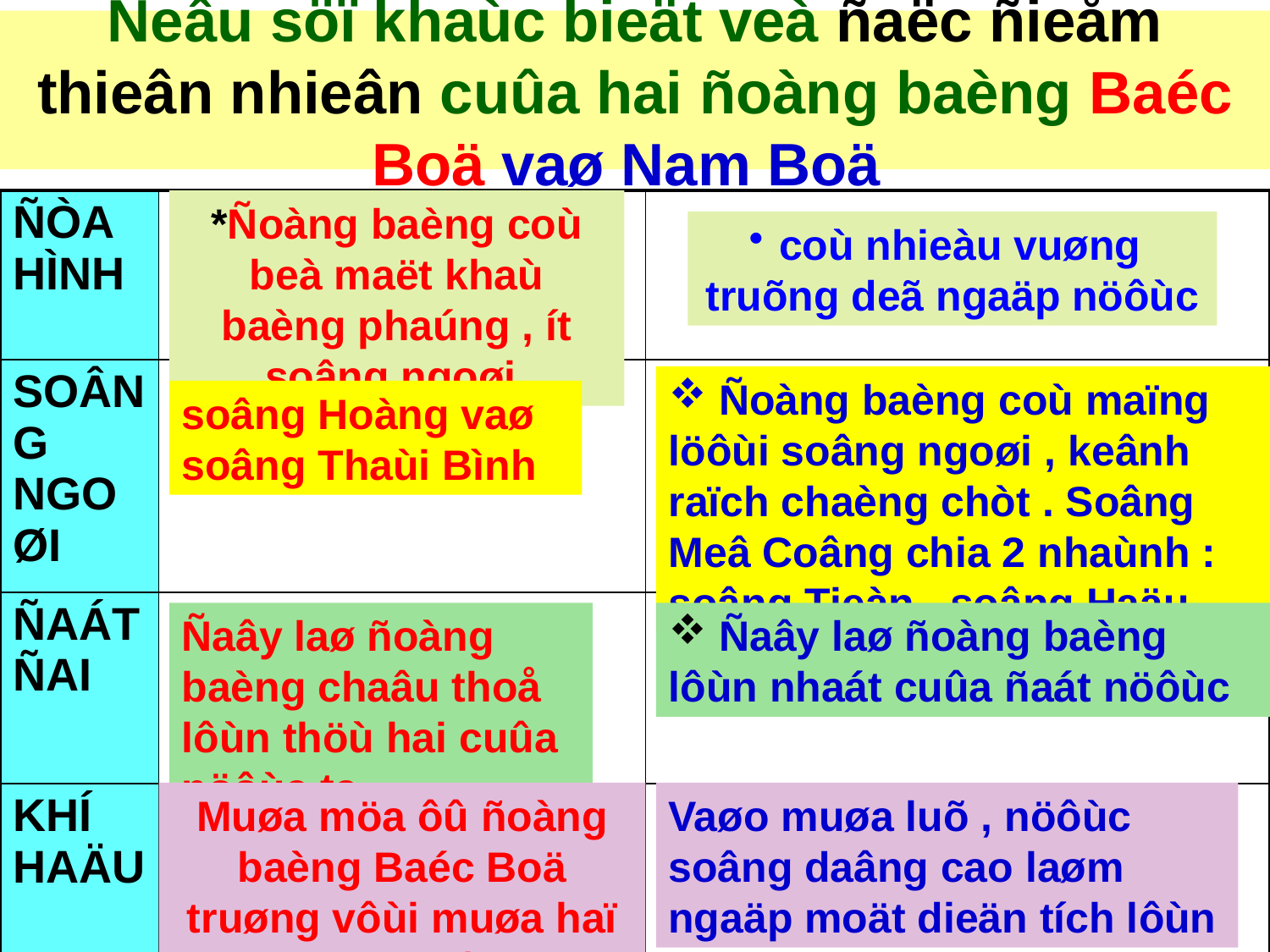

# Neâu söï khaùc bieät veà ñaëc ñieåm thieân nhieân cuûa hai ñoàng baèng Baéc Boä vaø Nam Boä
| ÑÒA HÌNH |  |  |
| --- | --- | --- |
| SOÂNG NGOØI |  |  |
| ÑAÁT ÑAI |  |  |
| KHÍ HAÄU |  |  |
*Ñoàng baèng coù beà maët khaù baèng phaúng , ít soâng ngoøi
coù nhieàu vuøng truõng deã ngaäp nöôùc
 Ñoàng baèng coù maïng löôùi soâng ngoøi , keânh raïch chaèng chòt . Soâng Meâ Coâng chia 2 nhaùnh : soâng Tieàn , soâng Haäu
soâng Hoàng vaø soâng Thaùi Bình

Ñaây laø ñoàng baèng chaâu thoå lôùn thöù hai cuûa nöôùc ta
 Ñaây laø ñoàng baèng lôùn nhaát cuûa ñaát nöôùc
Muøa möa ôû ñoàng baèng Baéc Boä truøng vôùi muøa haï trong naêm
Vaøo muøa luõ , nöôùc soâng daâng cao laøm ngaäp moät dieän tích lôùn